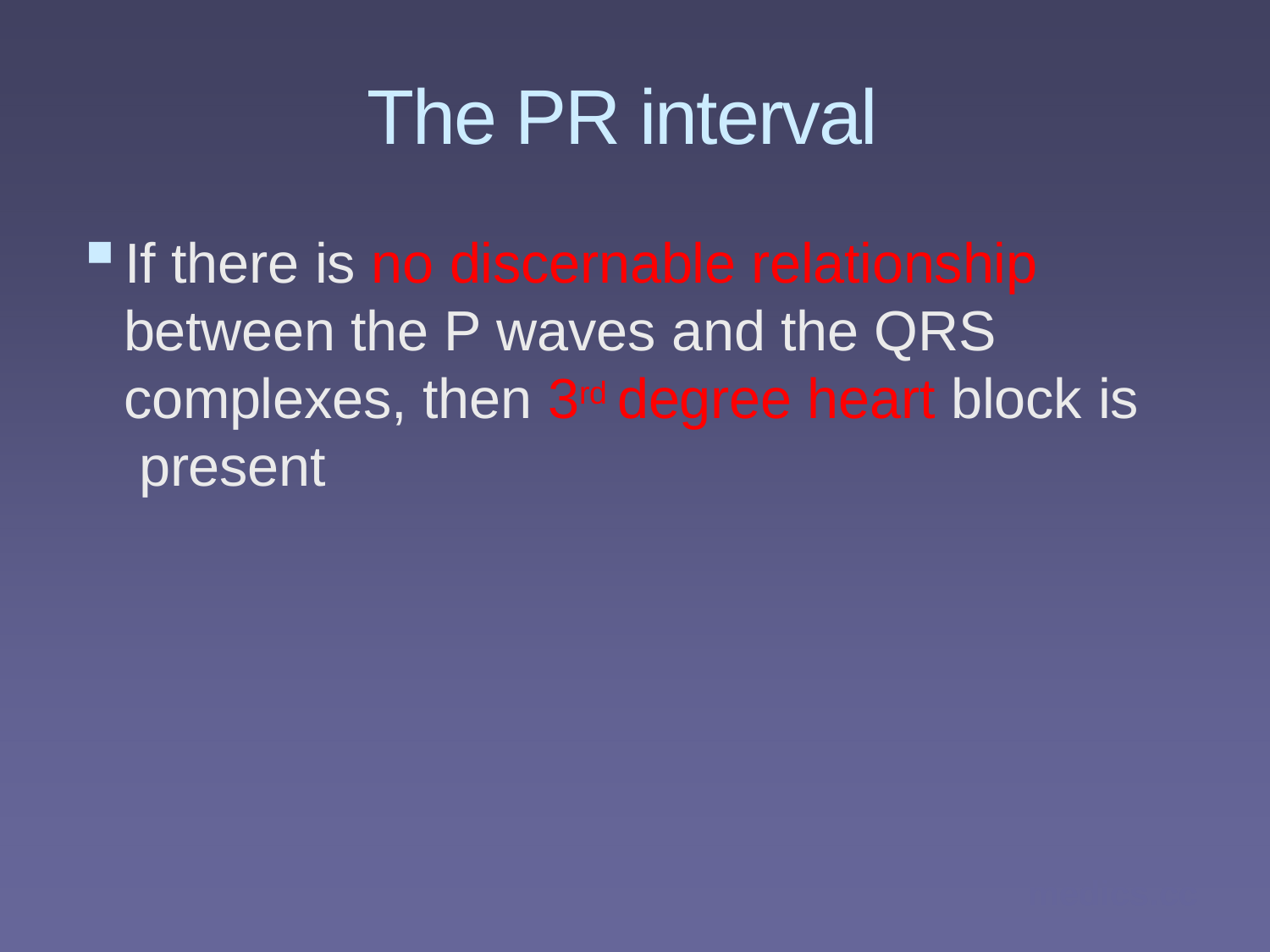

# The PR interval
If there is no discernable relationship  between the P waves and the QRS  complexes, then 3rd degree heart block is  present
medics.cc